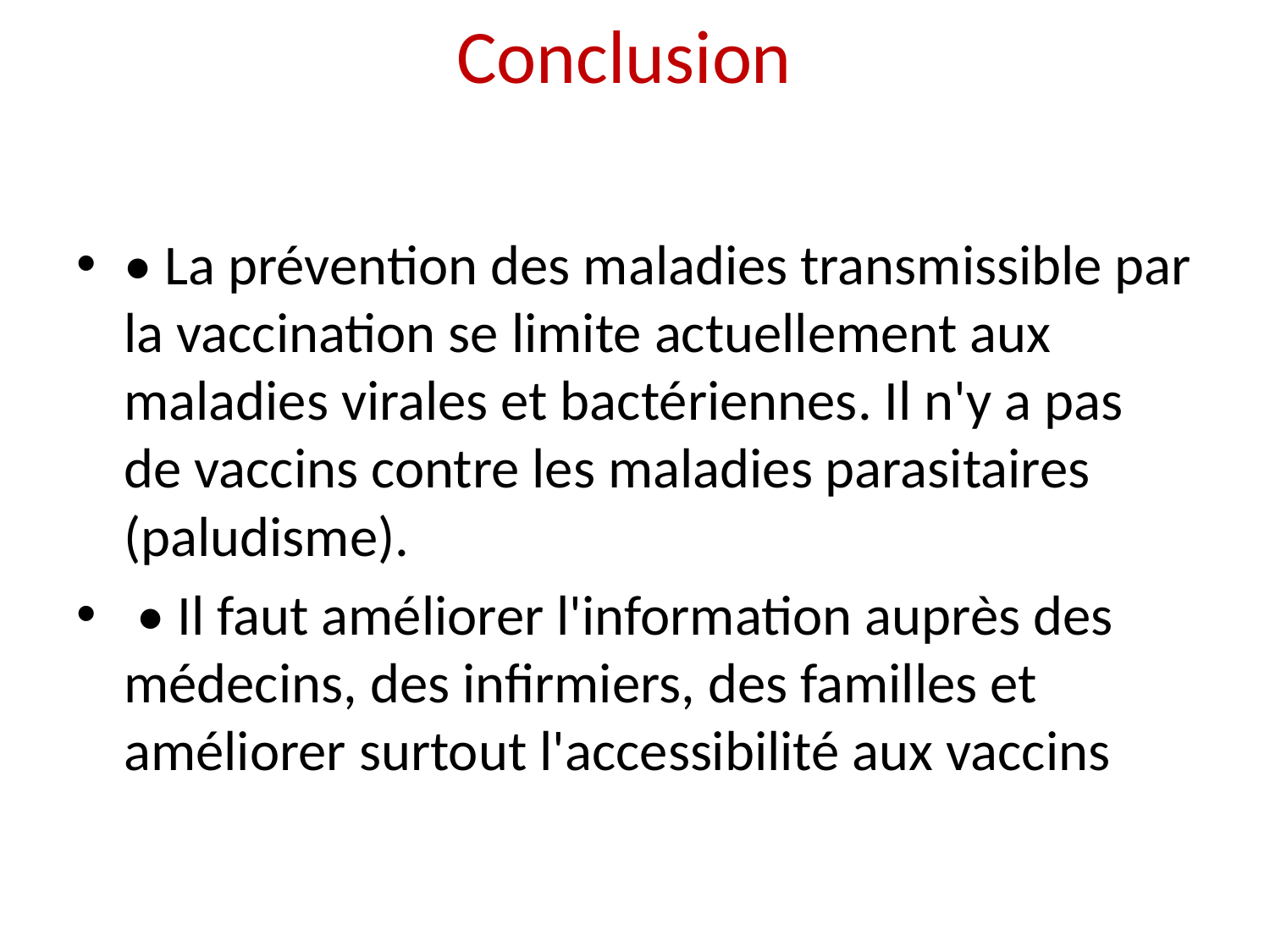

# Conclusion
• La prévention des maladies transmissible par la vaccination se limite actuellement aux maladies virales et bactériennes. Il n'y a pas de vaccins contre les maladies parasitaires (paludisme).
 • Il faut améliorer l'information auprès des médecins, des infirmiers, des familles et  améliorer surtout l'accessibilité aux vaccins